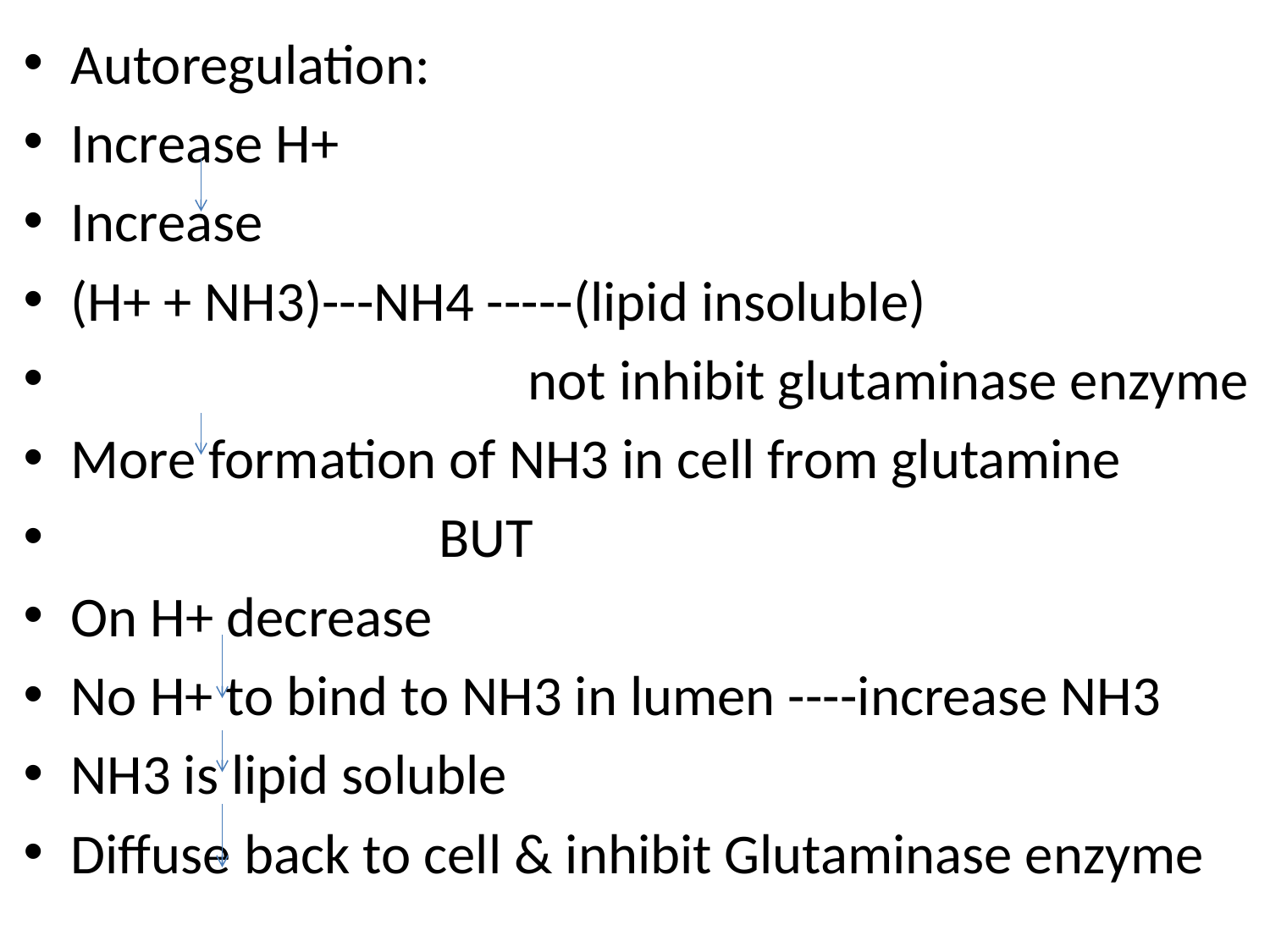

Autoregulation:
Increase H+
Increase
(H+ + NH3)---NH4 -----(lipid insoluble)
                                    not inhibit glutaminase enzyme
More formation of NH3 in cell from glutamine
                             BUT
On H+ decrease
No H+ to bind to NH3 in lumen ----increase NH3
NH3 is lipid soluble
Diffuse back to cell & inhibit Glutaminase enzyme

#